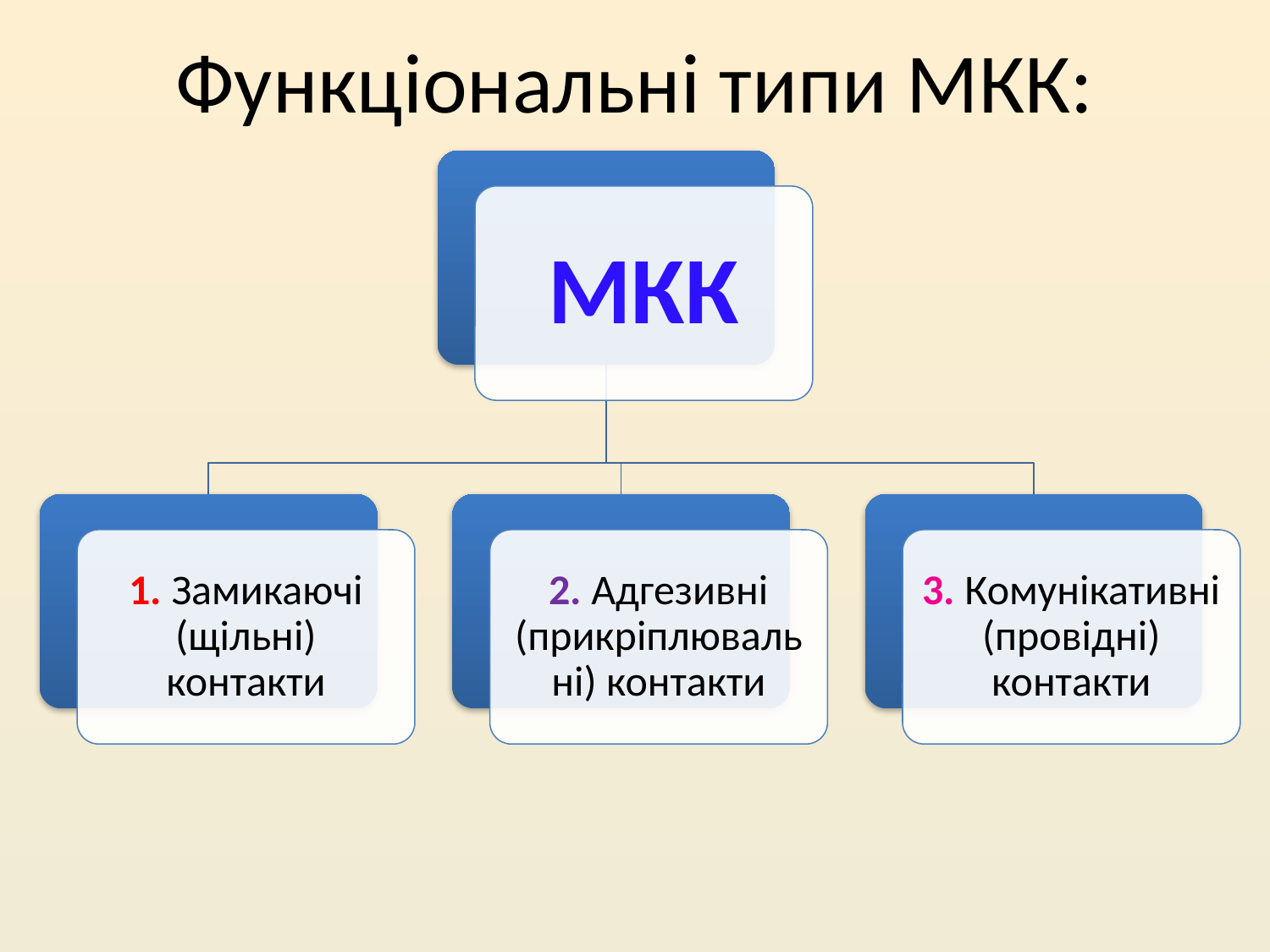

# Функціональні типи МКК:
МКК
1. Замикаючі (щільні) контакти
2. Адгезивні (прикріплювальні) контакти
3. Комунікативні (провідні) контакти